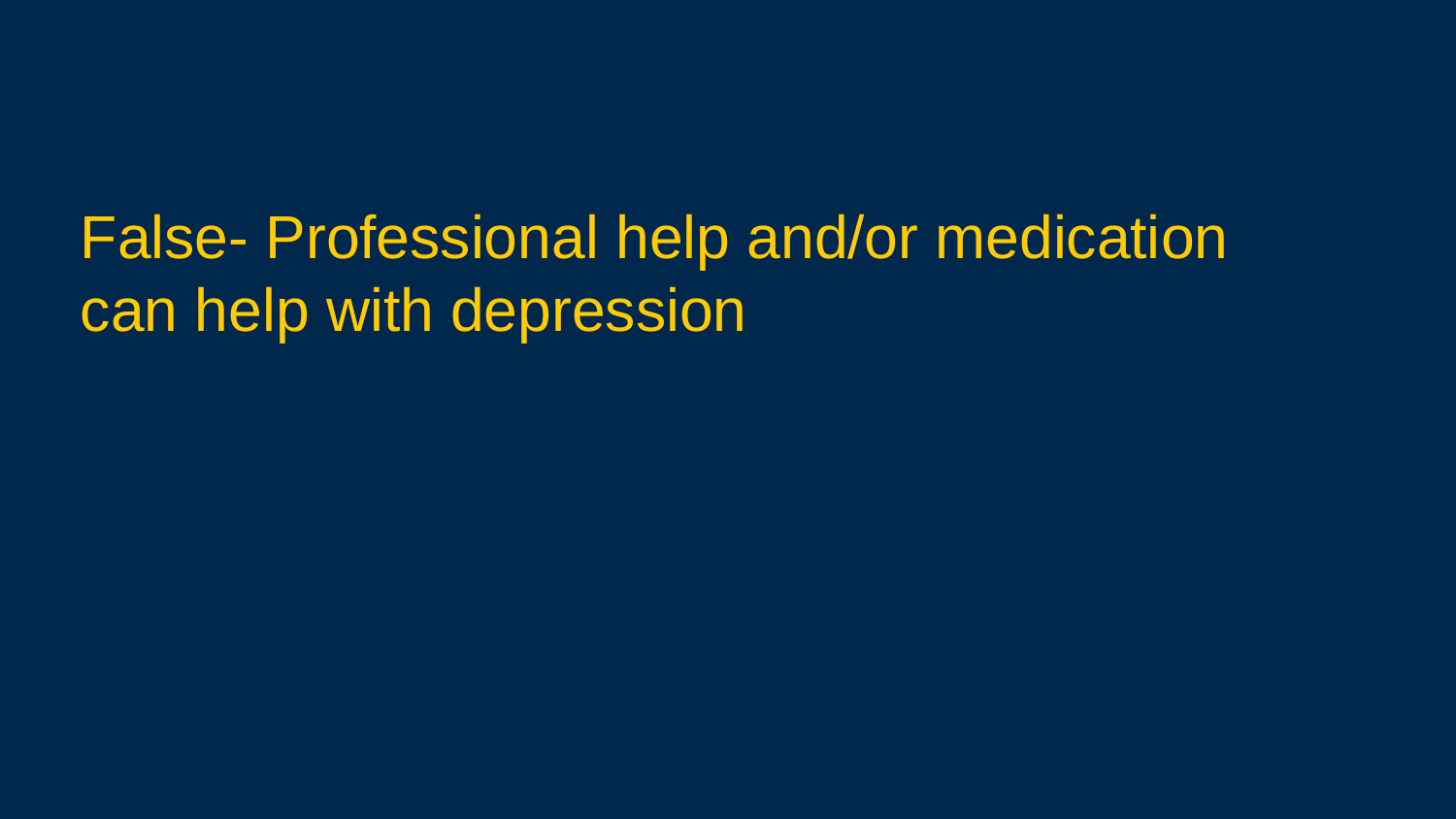

False- Professional help and/or medication can help with depression